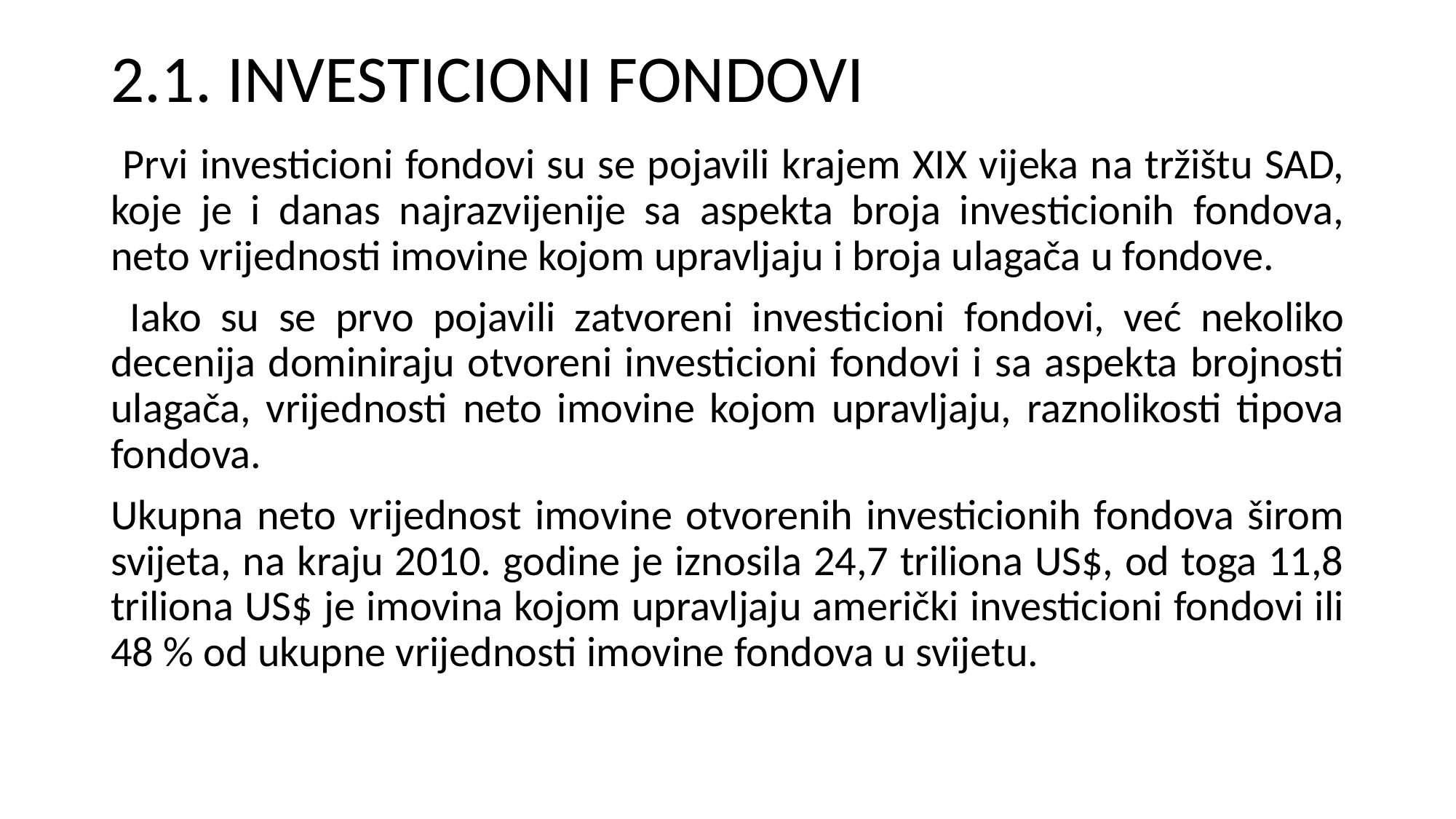

# 2.1. INVESTICIONI FONDOVI
 Prvi investicioni fondovi su se pojavili krajem XIX vijeka na tržištu SAD, koje je i danas najrazvijenije sa aspekta broja investicionih fondova, neto vrijednosti imovine kojom upravljaju i broja ulagača u fondove.
 Iako su se prvo pojavili zatvoreni investicioni fondovi, već nekoliko decenija dominiraju otvoreni investicioni fondovi i sa aspekta brojnosti ulagača, vrijednosti neto imovine kojom upravljaju, raznolikosti tipova fondova.
Ukupna neto vrijednost imovine otvorenih investicionih fondova širom svijeta, na kraju 2010. godine je iznosila 24,7 triliona US$, od toga 11,8 triliona US$ je imovina kojom upravljaju američki investicioni fondovi ili 48 % od ukupne vrijednosti imovine fondova u svijetu.